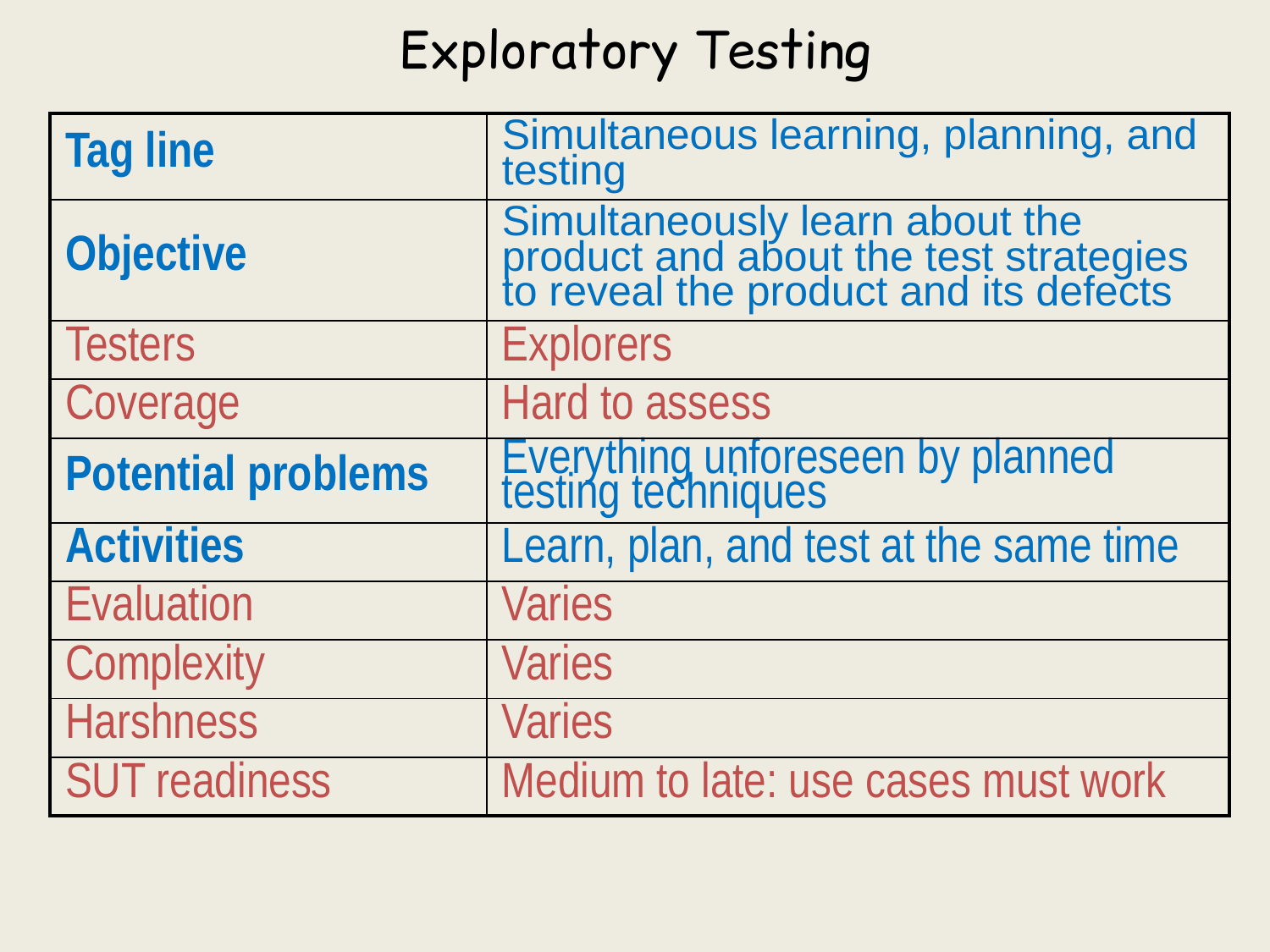

# Exploratory Testing
| Tag line | Simultaneous learning, planning, and testing |
| --- | --- |
| Objective | Simultaneously learn about the product and about the test strategies to reveal the product and its defects |
| Testers | Explorers |
| Coverage | Hard to assess |
| Potential problems | Everything unforeseen by planned testing techniques |
| Activities | Learn, plan, and test at the same time |
| Evaluation | Varies |
| Complexity | Varies |
| Harshness | Varies |
| SUT readiness | Medium to late: use cases must work |